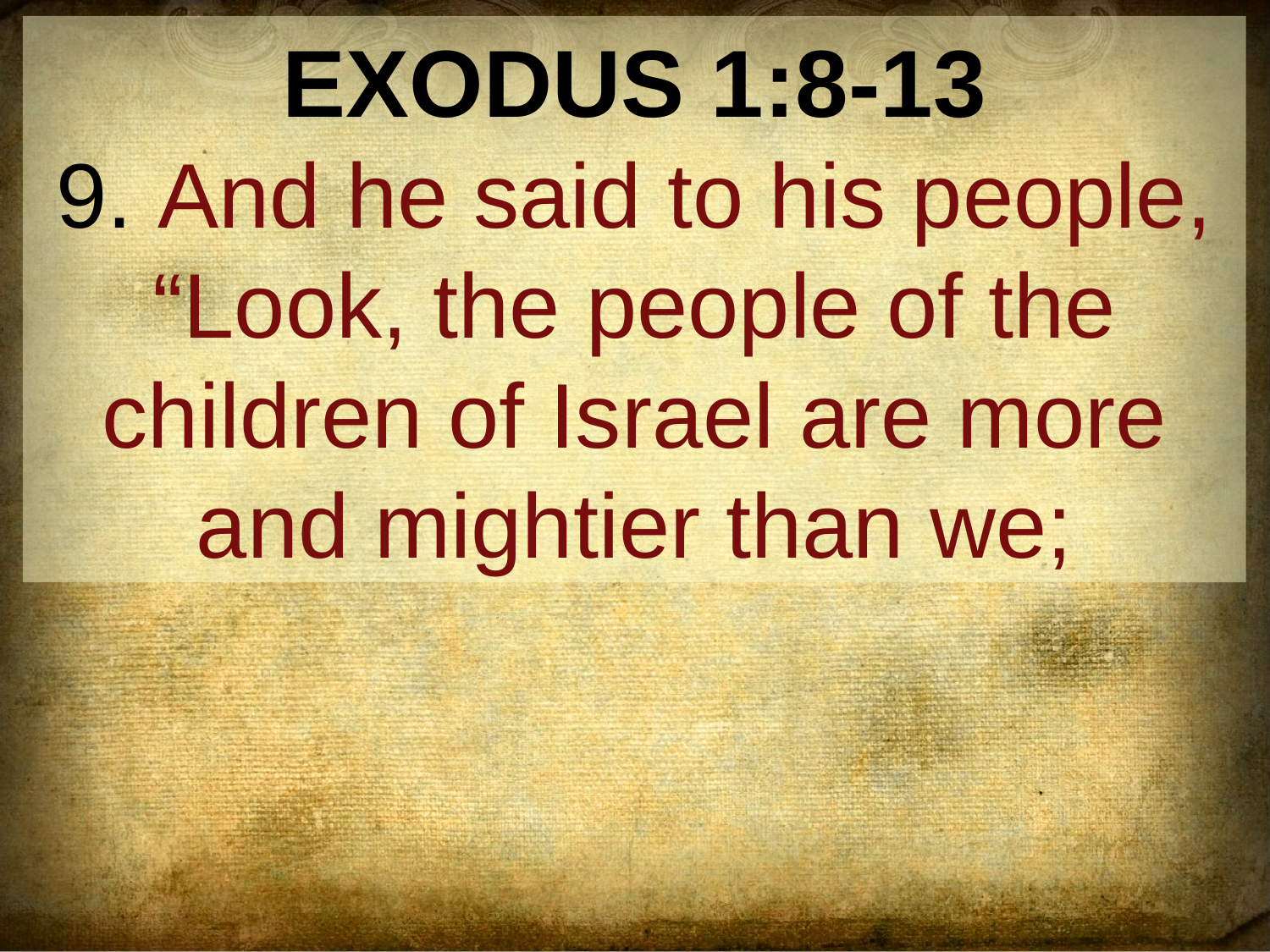

EXODUS 1:8-13
9. And he said to his people, “Look, the people of the children of Israel are more and mightier than we;